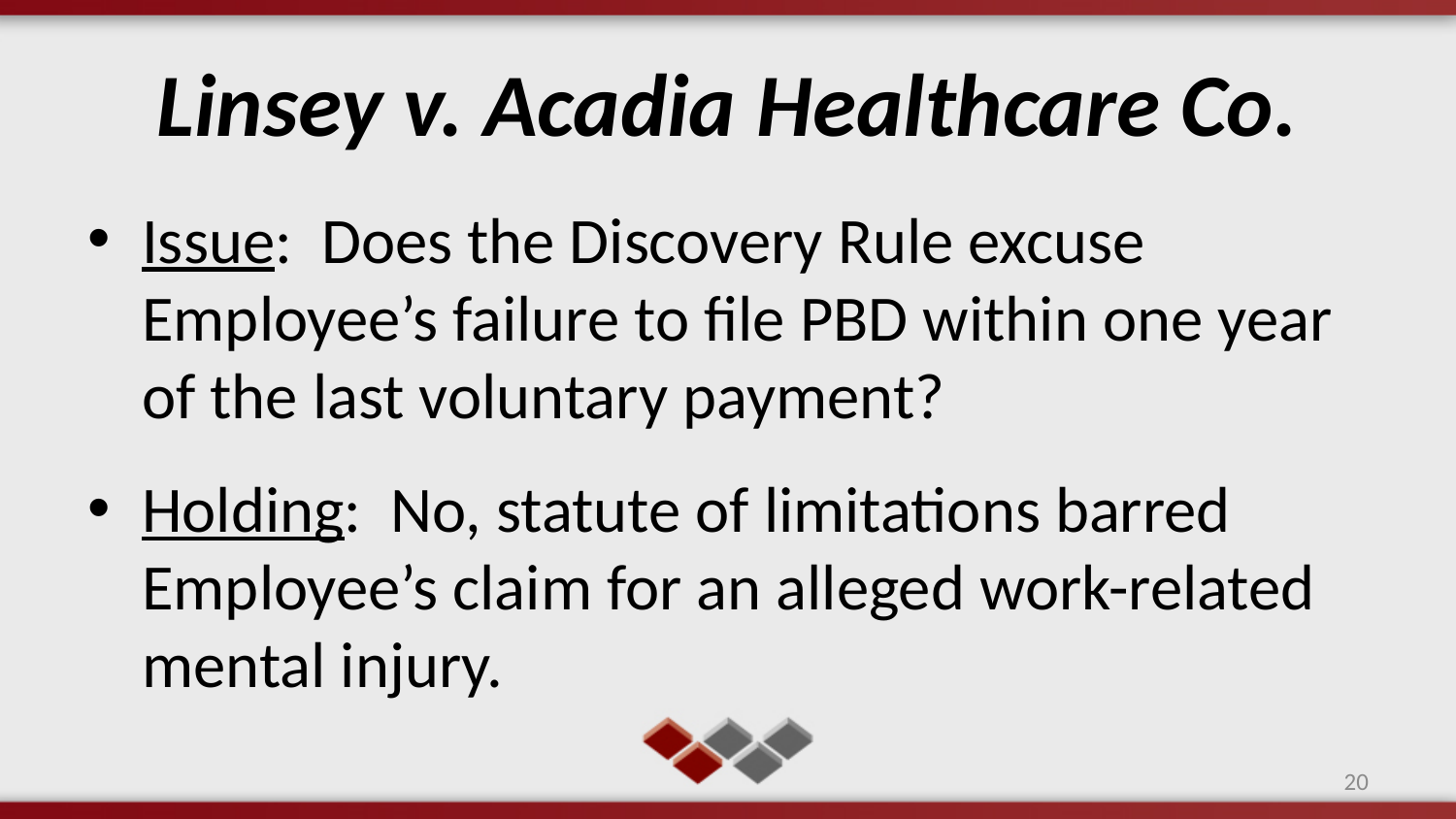

# Linsey v. Acadia Healthcare Co.
Issue:  Does the Discovery Rule excuse Employee’s failure to file PBD within one year of the last voluntary payment?
Holding:  No, statute of limitations barred Employee’s claim for an alleged work-related mental injury.
20